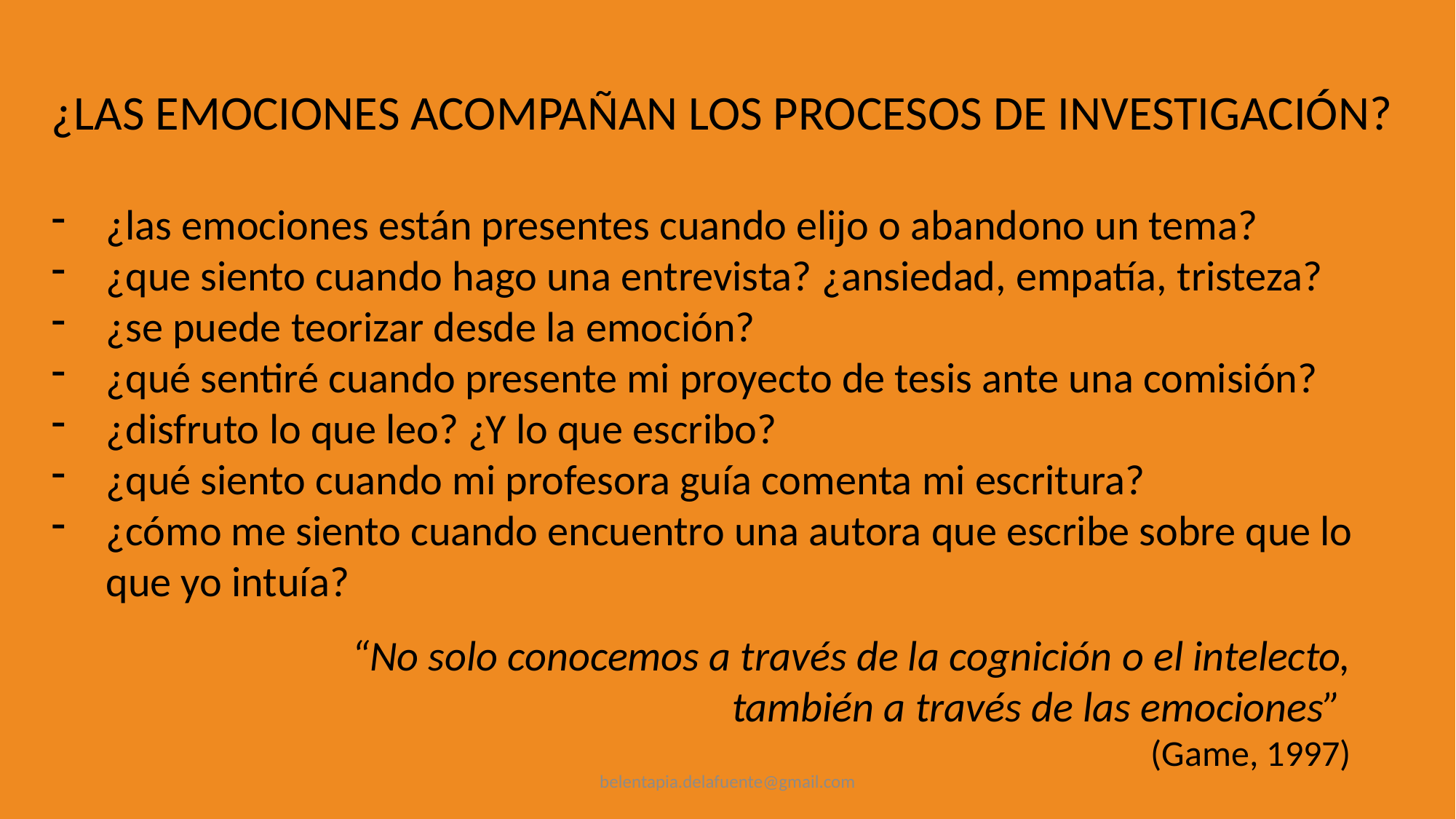

¿LAS EMOCIONES ACOMPAÑAN LOS PROCESOS DE INVESTIGACIÓN?

¿las emociones están presentes cuando elijo o abandono un tema?
¿que siento cuando hago una entrevista? ¿ansiedad, empatía, tristeza?
¿se puede teorizar desde la emoción?
¿qué sentiré cuando presente mi proyecto de tesis ante una comisión?
¿disfruto lo que leo? ¿Y lo que escribo?
¿qué siento cuando mi profesora guía comenta mi escritura?
¿cómo me siento cuando encuentro una autora que escribe sobre que lo que yo intuía?

“No solo conocemos a través de la cognición o el intelecto, también a través de las emociones”
(Game, 1997)
belentapia.delafuente@gmail.com